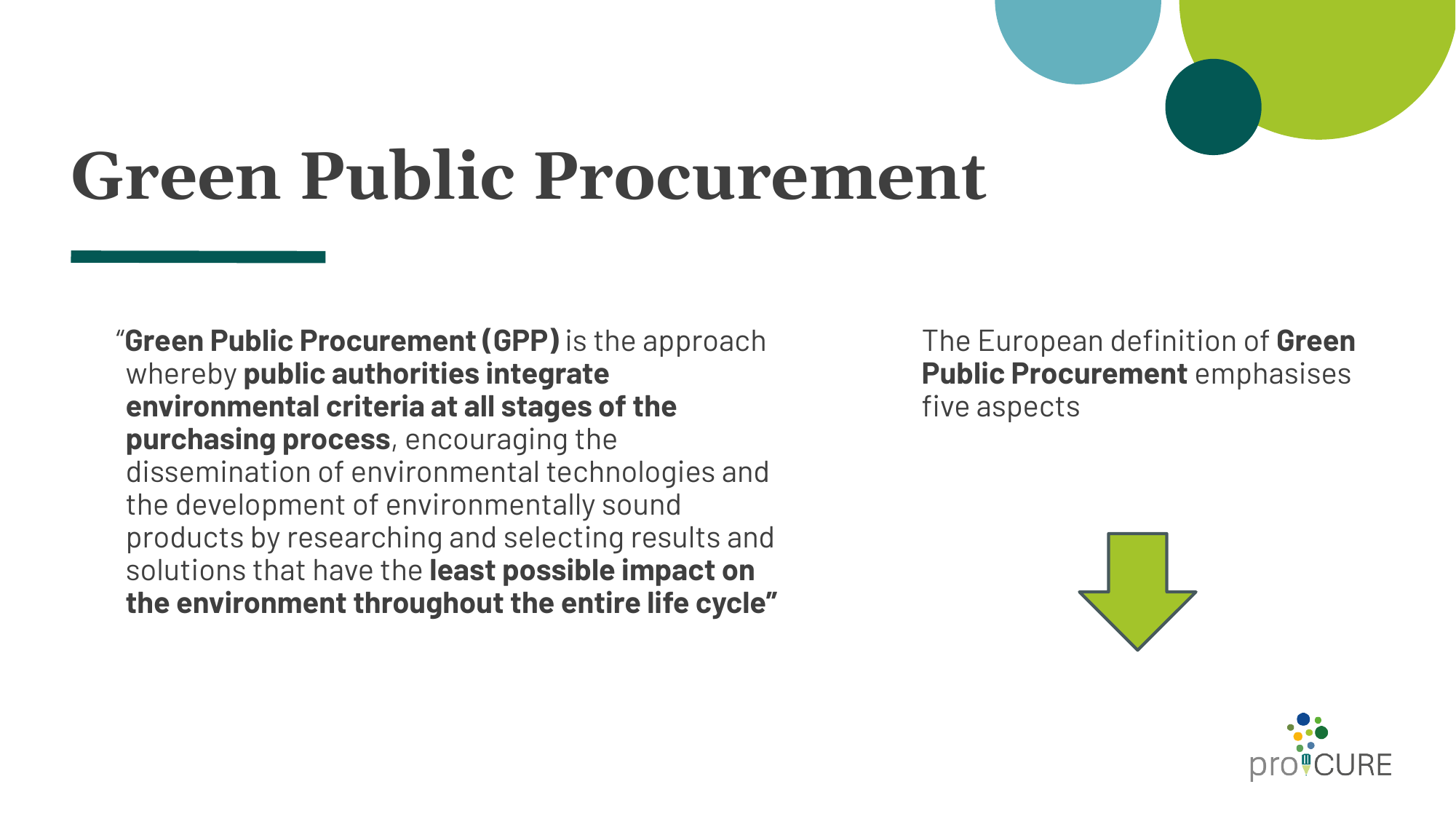

# Green Public Procurement
   “Green Public Procurement (GPP) is the approach whereby public authorities integrate environmental criteria at all stages of the purchasing process, encouraging the dissemination of environmental technologies and the development of environmentally sound products by researching and selecting results and solutions that have the least possible impact on the environment throughout the entire life cycle”
The European definition of Green Public Procurement emphasises five aspects